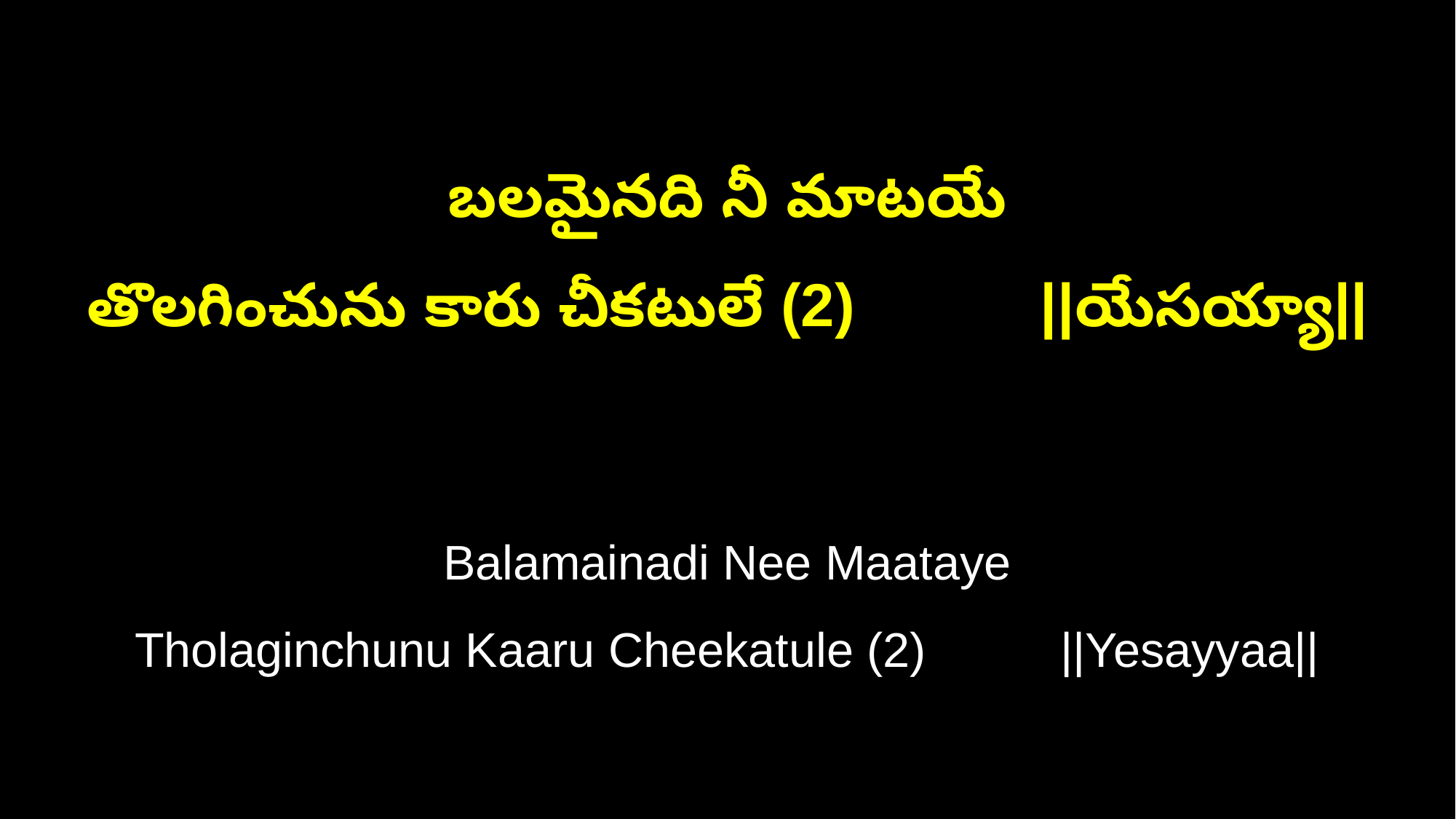

బలమైనది నీ మాటయే
తొలగించును కారు చీకటులే (2)           ||యేసయ్యా||
Balamainadi Nee Maataye
Tholaginchunu Kaaru Cheekatule (2)          ||Yesayyaa||